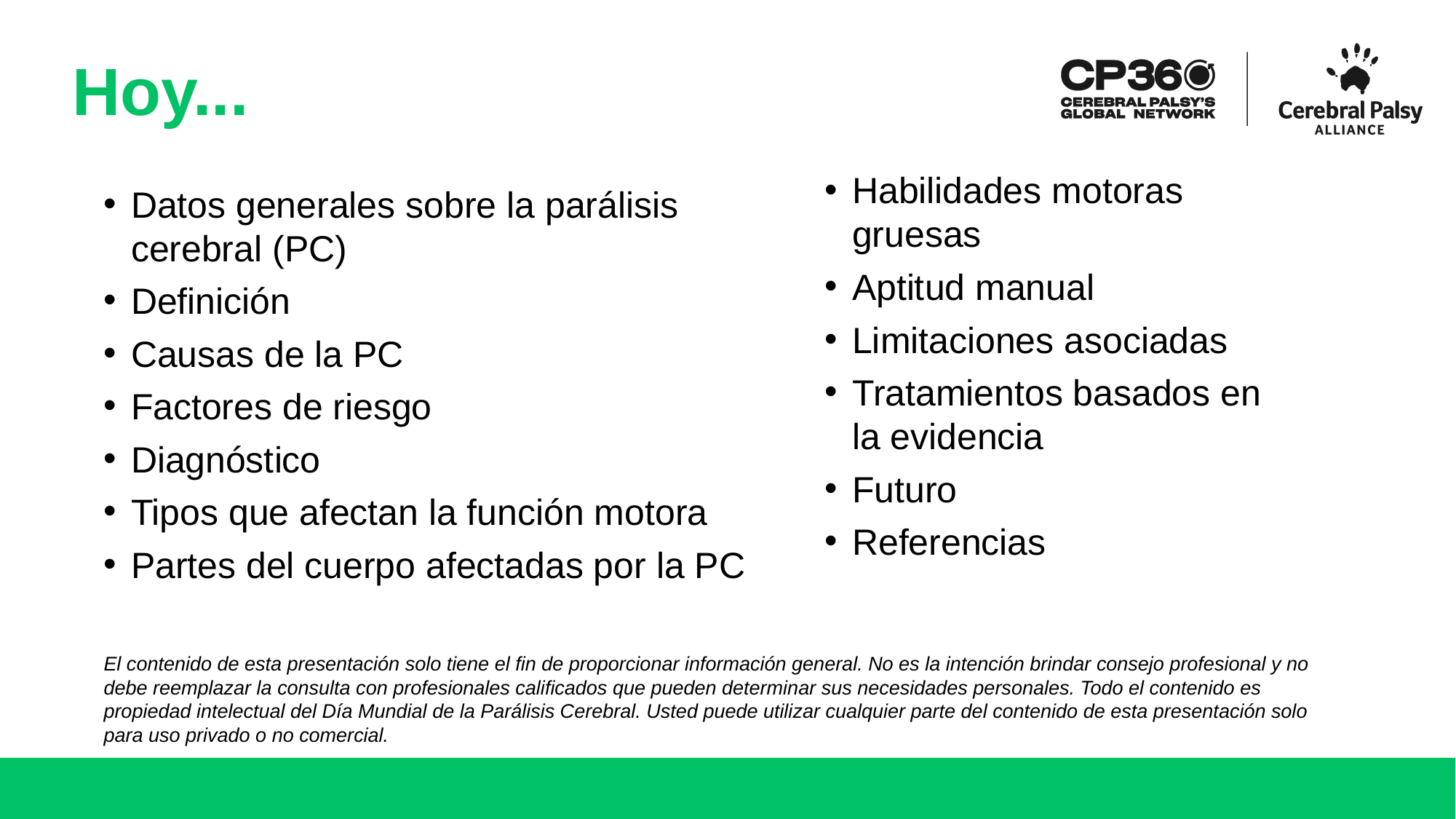

# Hoy...
Habilidades motoras gruesas
Aptitud manual
Limitaciones asociadas
Tratamientos basados en la evidencia
Futuro
Referencias
Datos generales sobre la parálisis cerebral (PC)
Definición
Causas de la PC
Factores de riesgo
Diagnóstico
Tipos que afectan la función motora
Partes del cuerpo afectadas por la PC
El contenido de esta presentación solo tiene el fin de proporcionar información general. No es la intención brindar consejo profesional y no debe reemplazar la consulta con profesionales calificados que pueden determinar sus necesidades personales. Todo el contenido es propiedad intelectual del Día Mundial de la Parálisis Cerebral. Usted puede utilizar cualquier parte del contenido de esta presentación solo para uso privado o no comercial.